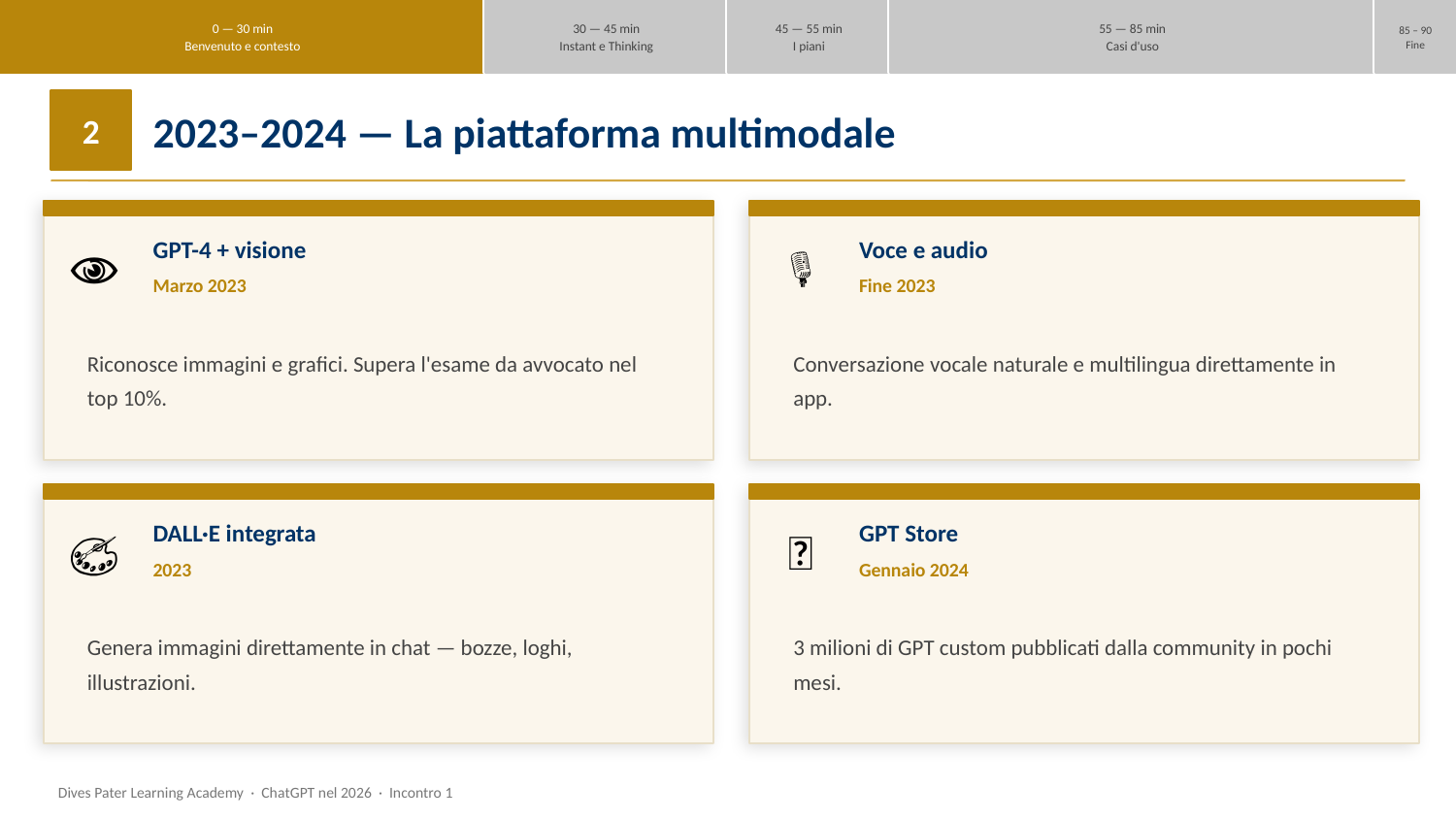

0 — 30 min
Benvenuto e contesto
30 — 45 min
Instant e Thinking
45 — 55 min
I piani
55 — 85 min
Casi d'uso
85 – 90
Fine

2
2023–2024 — La piattaforma multimodale

👁
GPT-4 + visione
🎙
Voce e audio
Marzo 2023
Fine 2023
Riconosce immagini e grafici. Supera l'esame da avvocato nel top 10%.
Conversazione vocale naturale e multilingua direttamente in app.

🎨
DALL·E integrata
🧩
GPT Store
2023
Gennaio 2024
Genera immagini direttamente in chat — bozze, loghi, illustrazioni.
3 milioni di GPT custom pubblicati dalla community in pochi mesi.
Dives Pater Learning Academy  ·  ChatGPT nel 2026  ·  Incontro 1